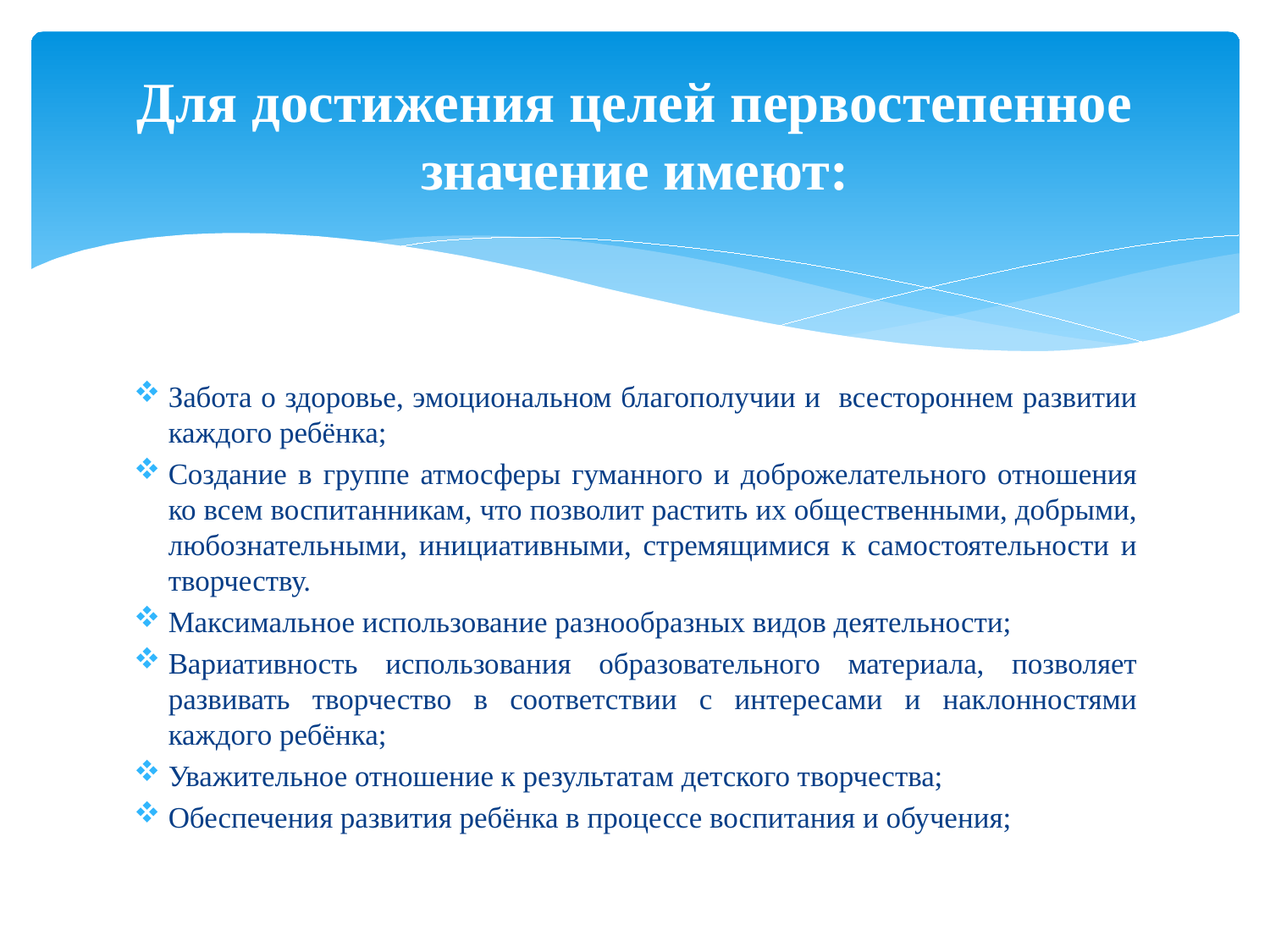

# Для достижения целей первостепенное значение имеют:
Забота о здоровье, эмоциональном благополучии и  всестороннем развитии каждого ребёнка;
Создание в группе атмосферы гуманного и доброжелательного отношения ко всем воспитанникам, что позволит растить их общественными, добрыми, любознательными, инициативными, стремящимися к самостоятельности и творчеству.
Максимальное использование разнообразных видов деятельности;
Вариативность использования образовательного материала, позволяет развивать творчество в соответствии с интересами и наклонностями каждого ребёнка;
Уважительное отношение к результатам детского творчества;
Обеспечения развития ребёнка в процессе воспитания и обучения;